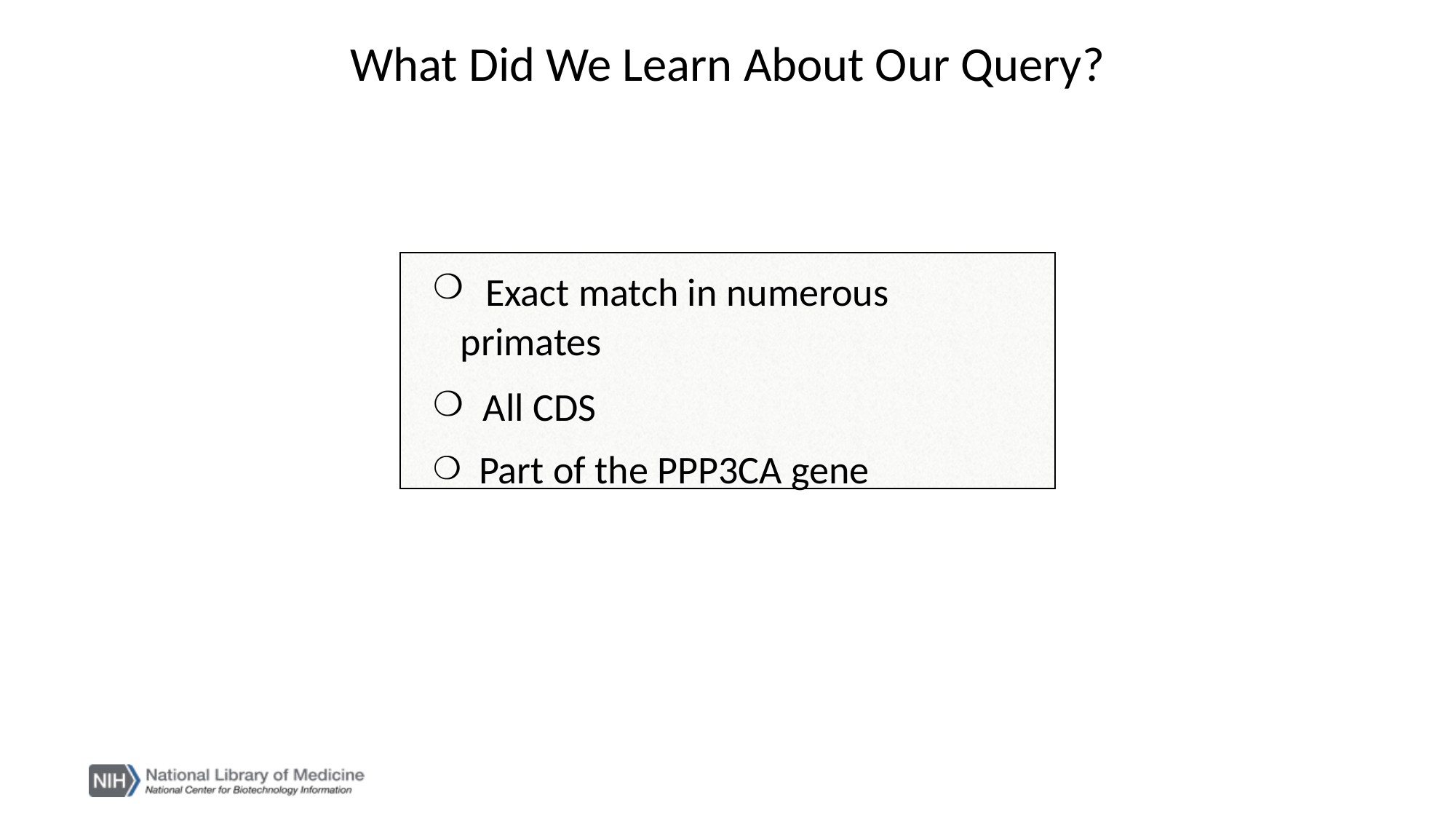

# What Did We Learn About Our Query?
  Exact match in numerous primates
  All CDS
  Part of the PPP3CA gene